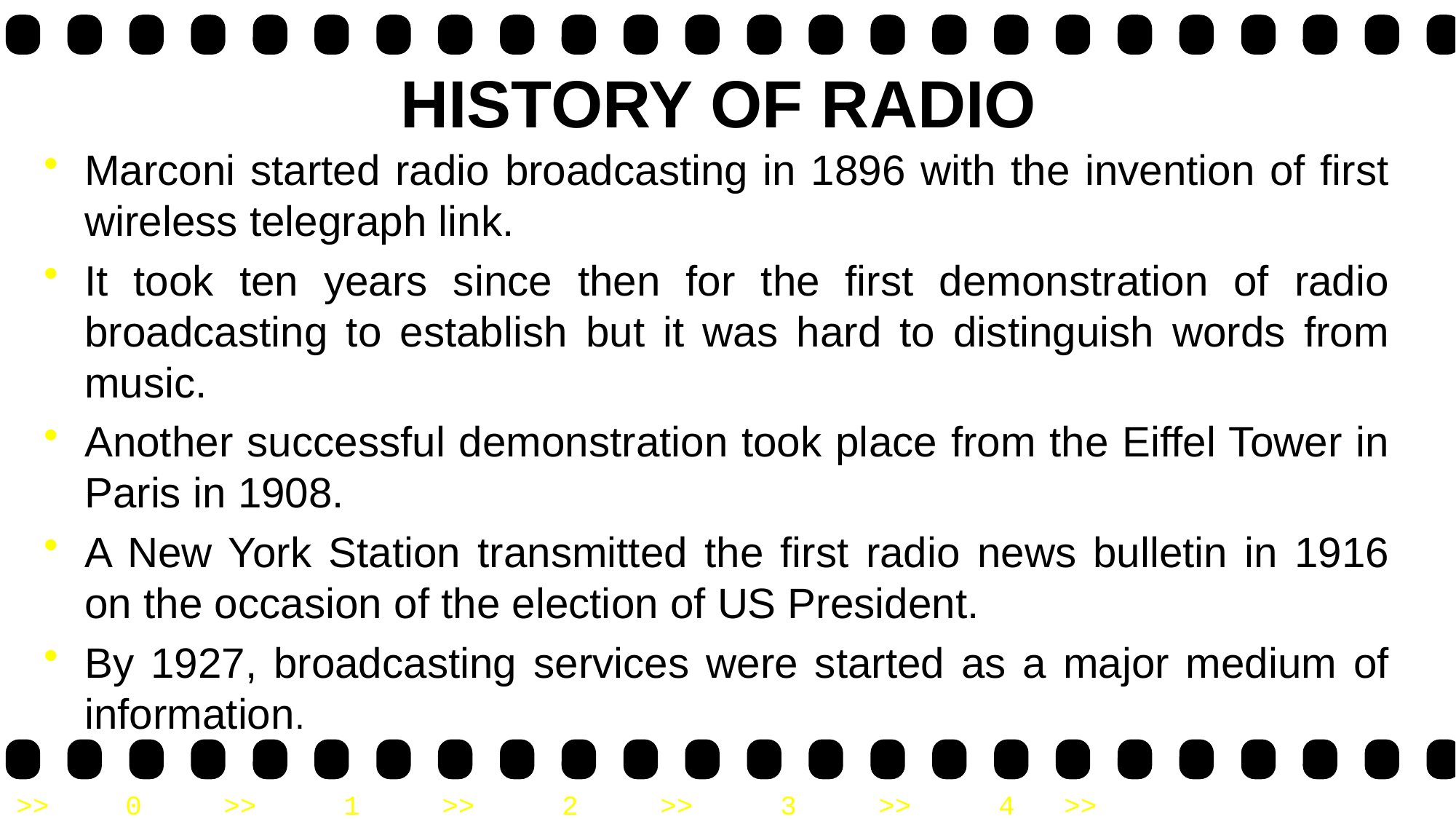

# HISTORY OF RADIO
Marconi started radio broadcasting in 1896 with the invention of first wireless telegraph link.
It took ten years since then for the first demonstration of radio broadcasting to establish but it was hard to distinguish words from music.
Another successful demonstration took place from the Eiffel Tower in Paris in 1908.
A New York Station transmitted the first radio news bulletin in 1916 on the occasion of the election of US President.
By 1927, broadcasting services were started as a major medium of information.